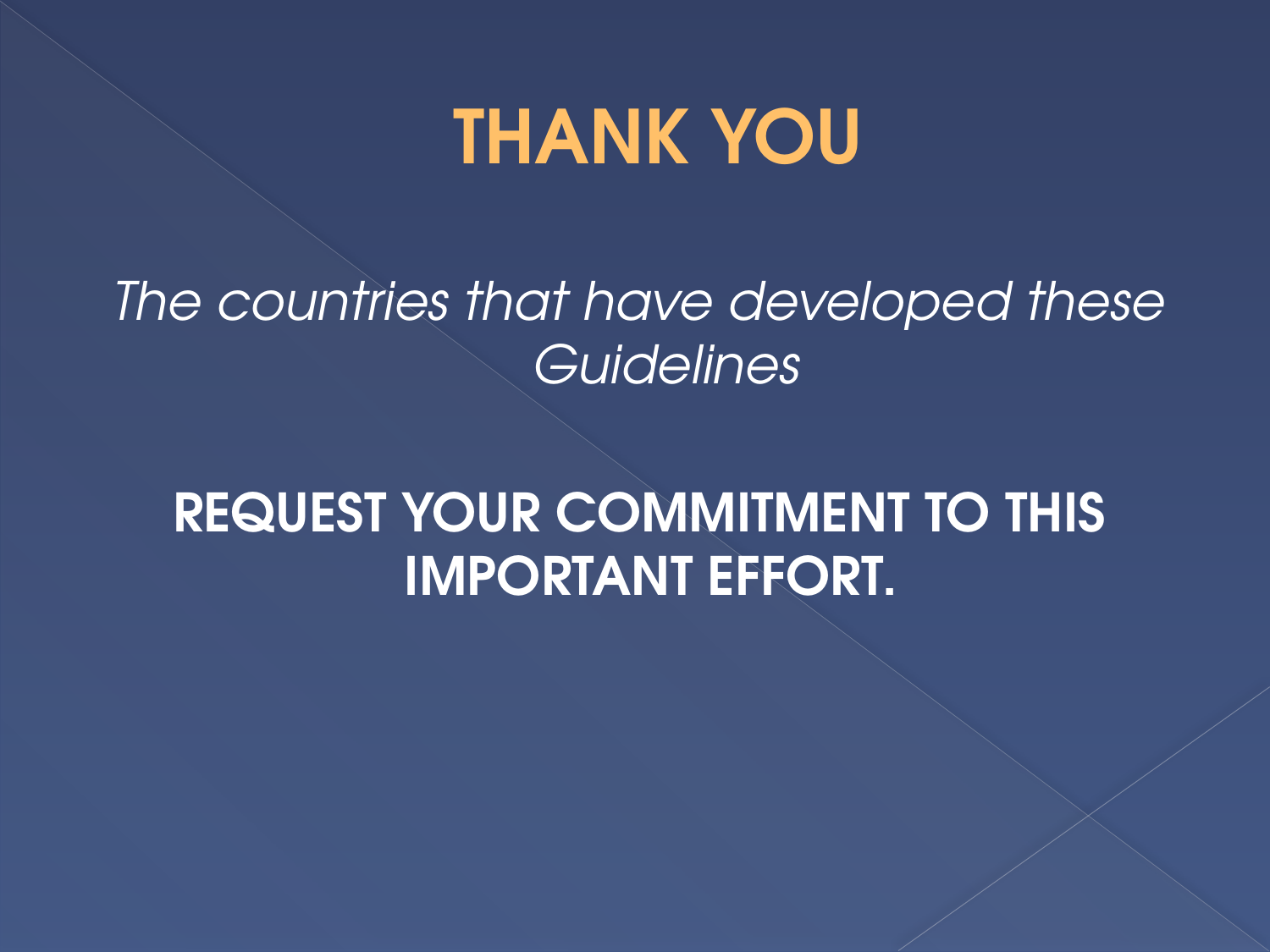

# THANK YOU
The countries that have developed these Guidelines

REQUEST YOUR COMMITMENT TO THIS IMPORTANT EFFORT.